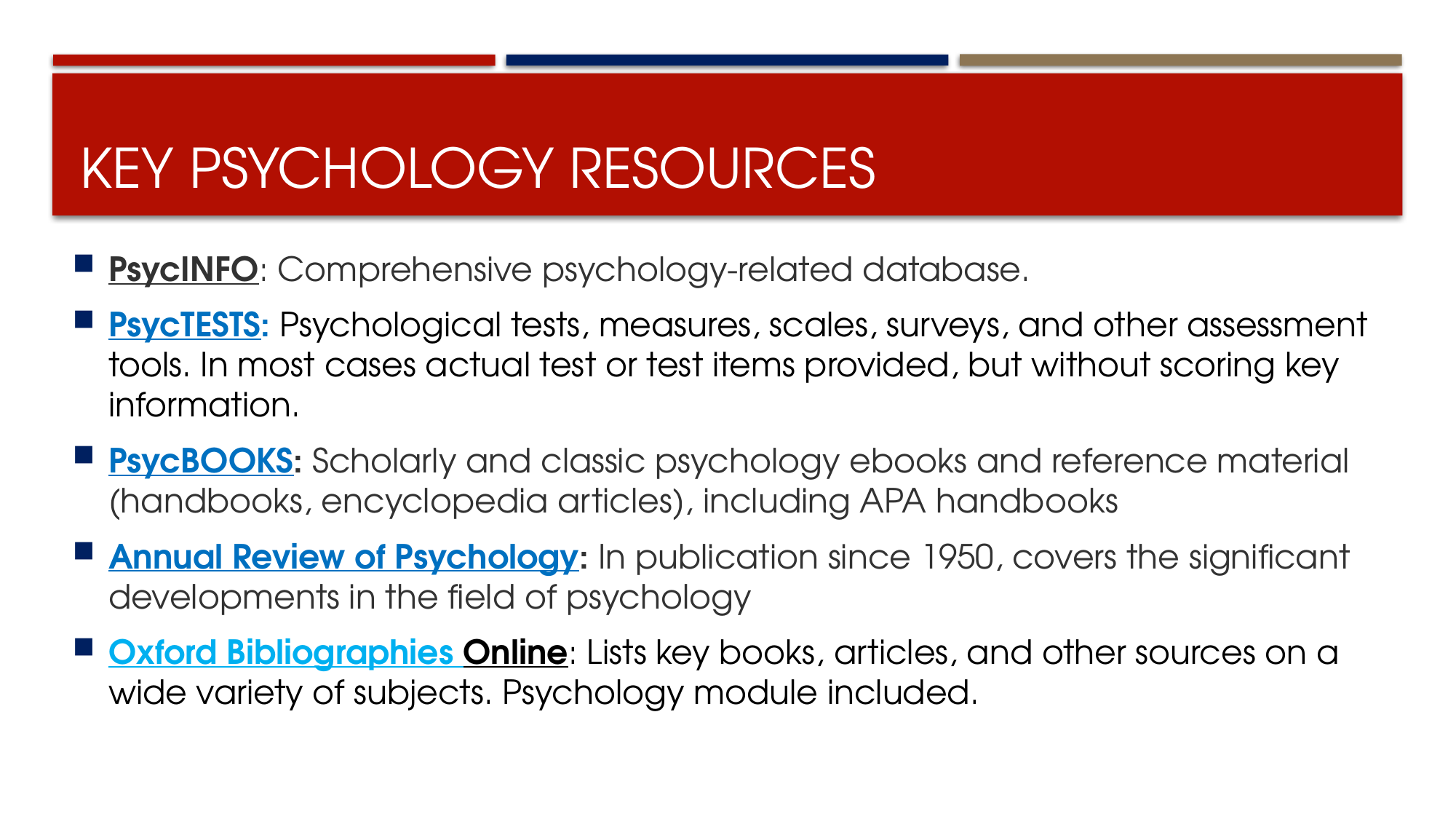

# key psychology resources
PsycINFO: Comprehensive psychology-related database.
PsycTESTS: Psychological tests, measures, scales, surveys, and other assessment tools. In most cases actual test or test items provided, but without scoring key information.
PsycBOOKS: Scholarly and classic psychology ebooks and reference material (handbooks, encyclopedia articles), including APA handbooks
Annual Review of Psychology: In publication since 1950, covers the significant developments in the field of psychology
Oxford Bibliographies Online: Lists key books, articles, and other sources on a wide variety of subjects. Psychology module included.